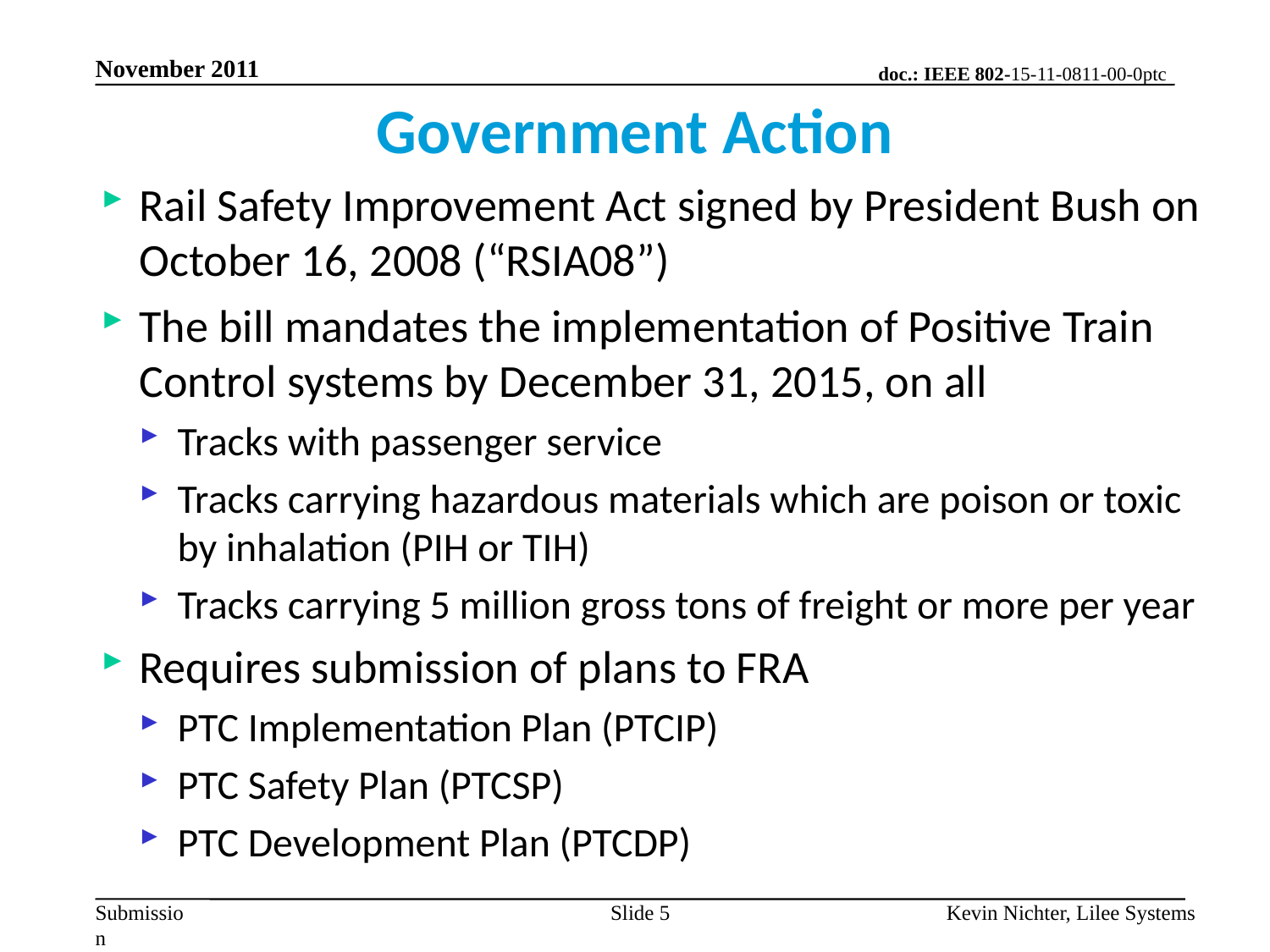

November 2011
Government Action
Rail Safety Improvement Act signed by President Bush on October 16, 2008 (“RSIA08”)
The bill mandates the implementation of Positive Train Control systems by December 31, 2015, on all
Tracks with passenger service
Tracks carrying hazardous materials which are poison or toxic by inhalation (PIH or TIH)
Tracks carrying 5 million gross tons of freight or more per year
Requires submission of plans to FRA
PTC Implementation Plan (PTCIP)
PTC Safety Plan (PTCSP)
PTC Development Plan (PTCDP)
Slide 5
Kevin Nichter, Lilee Systems